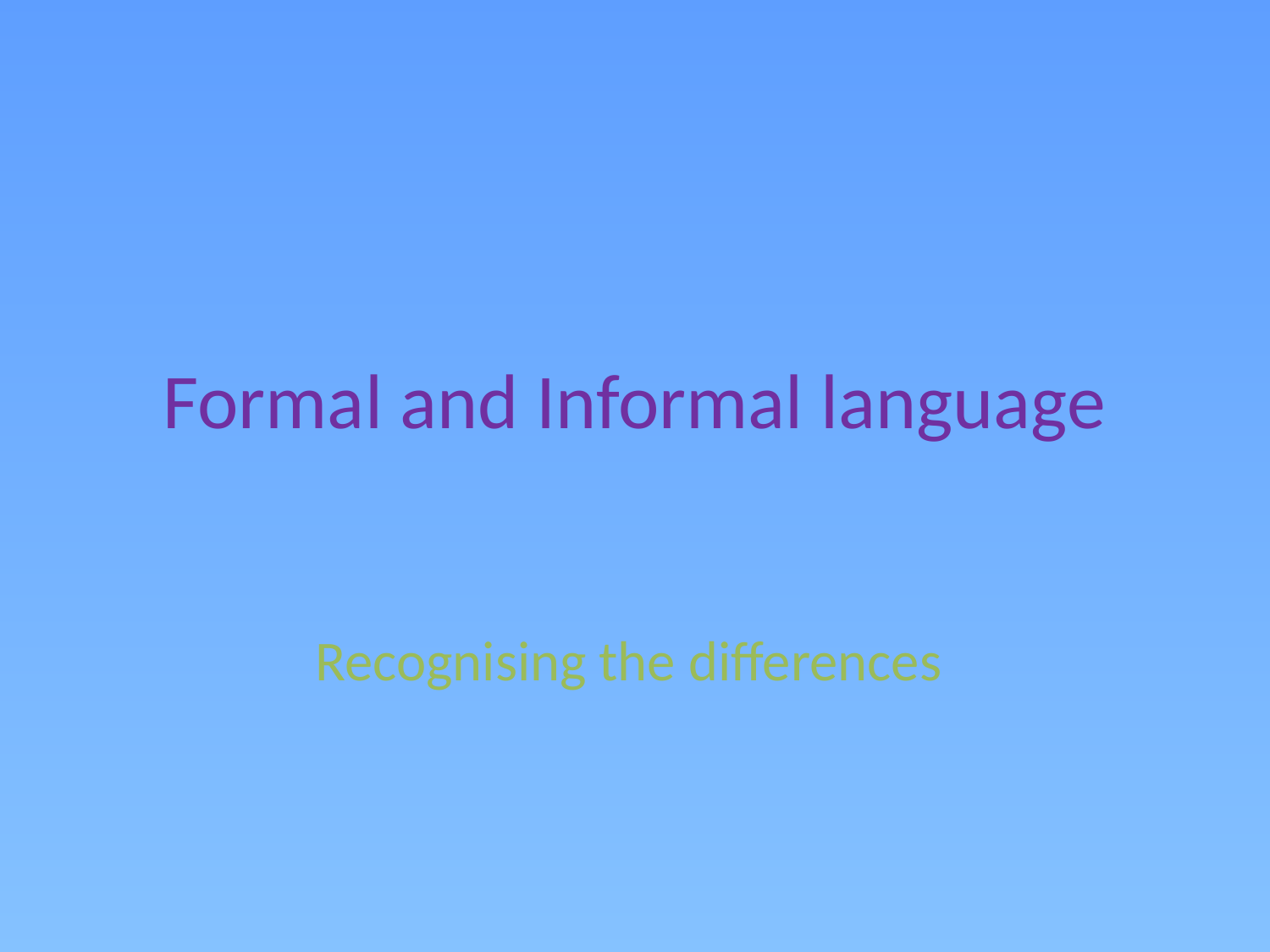

# Formal and Informal language

Recognising the differences